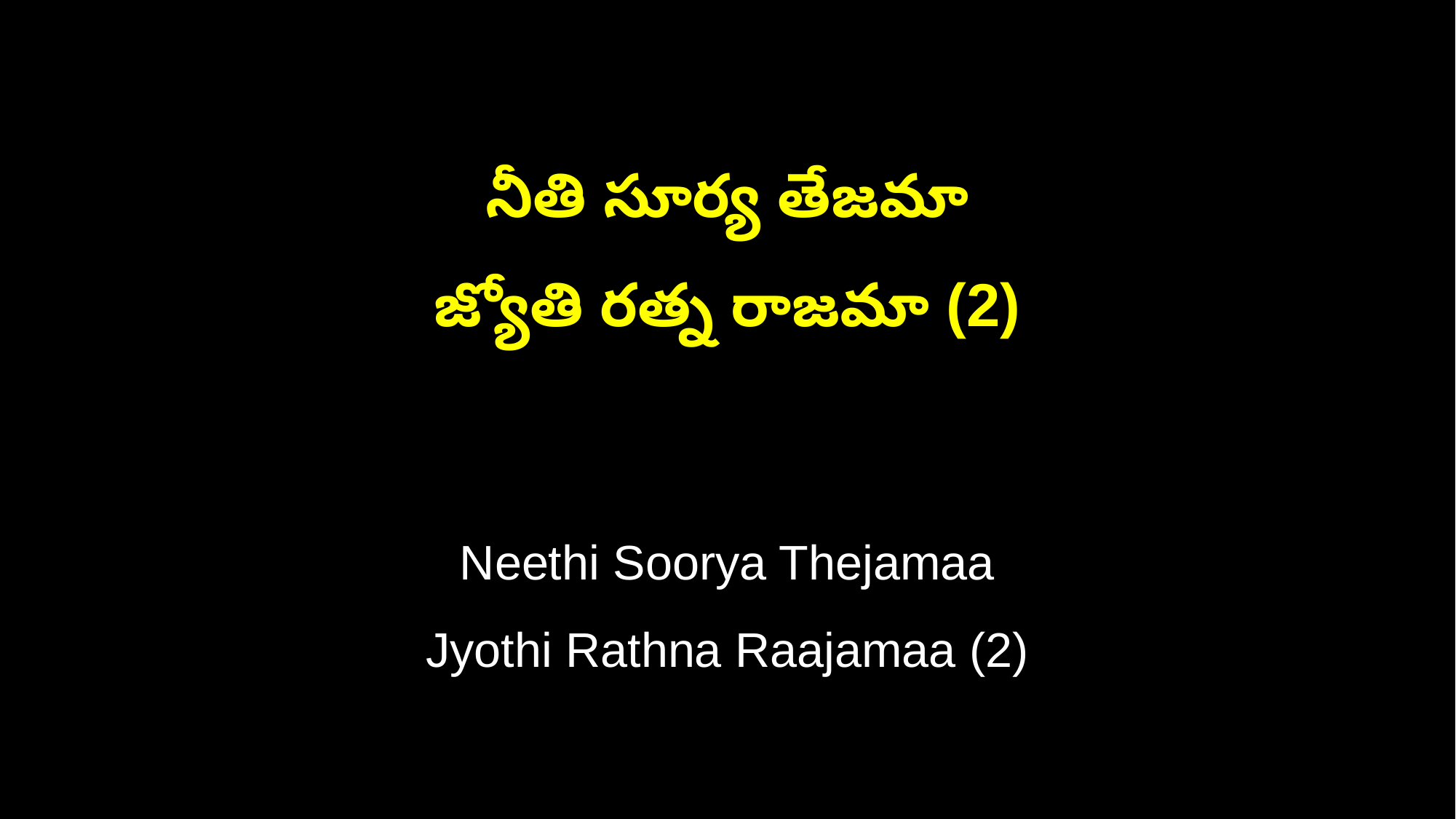

నీతి సూర్య తేజమా
జ్యోతి రత్న రాజమా (2)
Neethi Soorya Thejamaa
Jyothi Rathna Raajamaa (2)